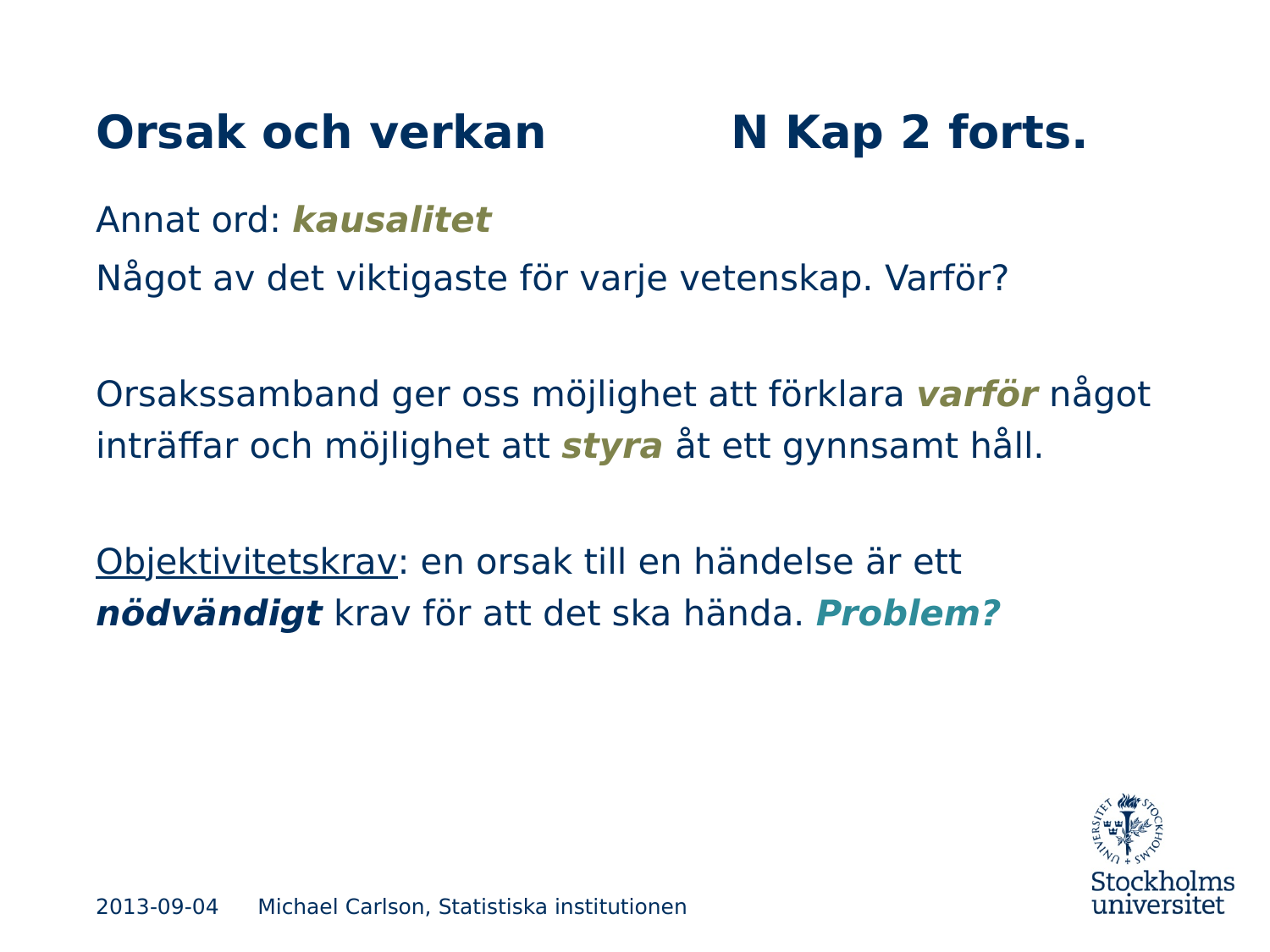

# Orsak och verkan		N Kap 2 forts.
Annat ord: kausalitet
Något av det viktigaste för varje vetenskap. Varför?

Orsakssamband ger oss möjlighet att förklara varför något inträffar och möjlighet att styra åt ett gynnsamt håll.

Objektivitetskrav: en orsak till en händelse är ett nödvändigt krav för att det ska hända. Problem?
2013-09-04
Michael Carlson, Statistiska institutionen